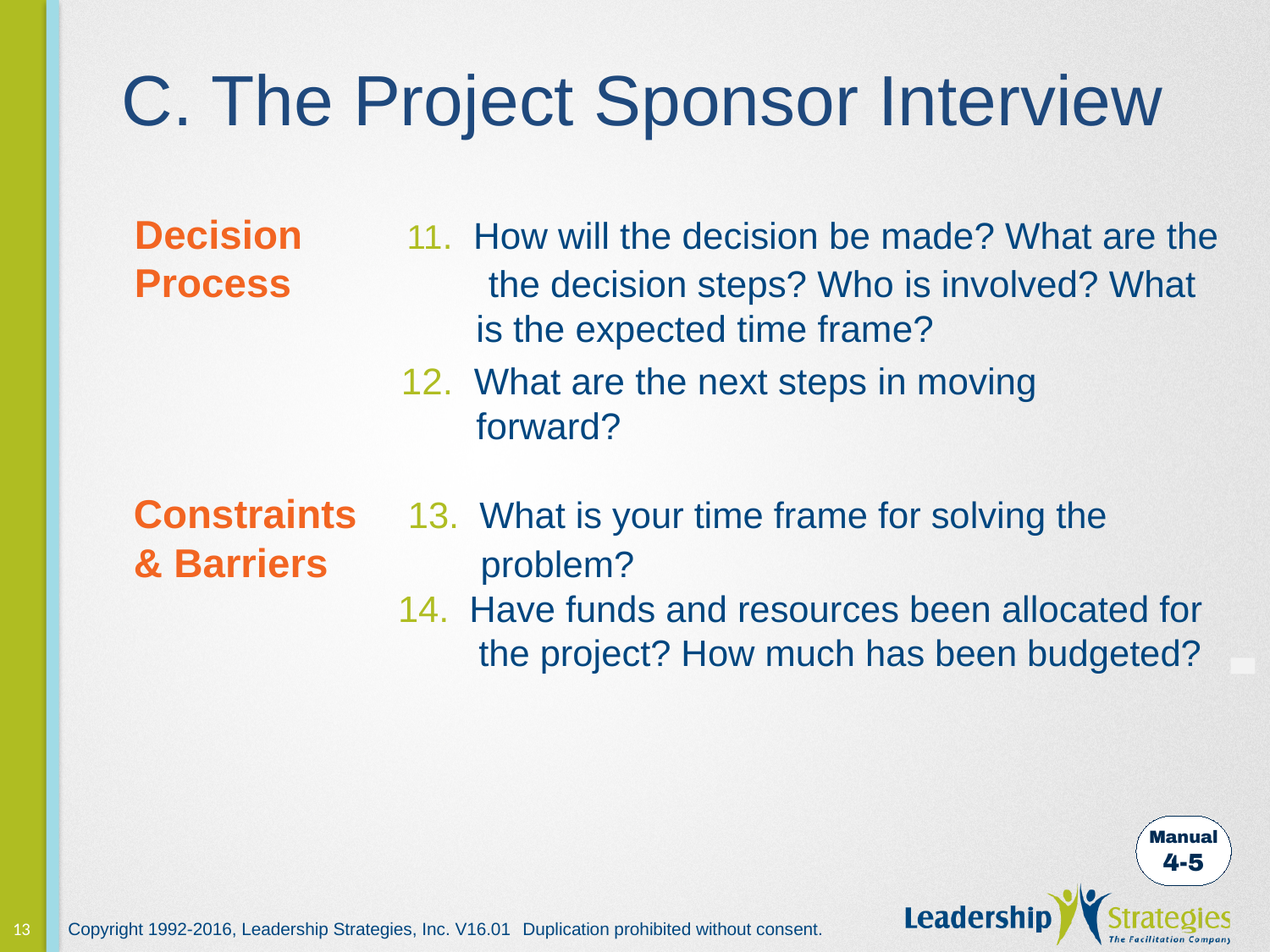

# C. The Project Sponsor Interview
Decision          11.  How will the decision be made? What are the
Process                   the decision steps? Who is involved? What
                                 is the expected time frame?
                            12.  What are the next steps in moving
                                 forward?
Constraints     13.  What is your time frame for solving the
& Barriers               problem?
                          14.  Have funds and resources been allocated for
                                  the project? How much has been budgeted?
-
Manual
4-5
13